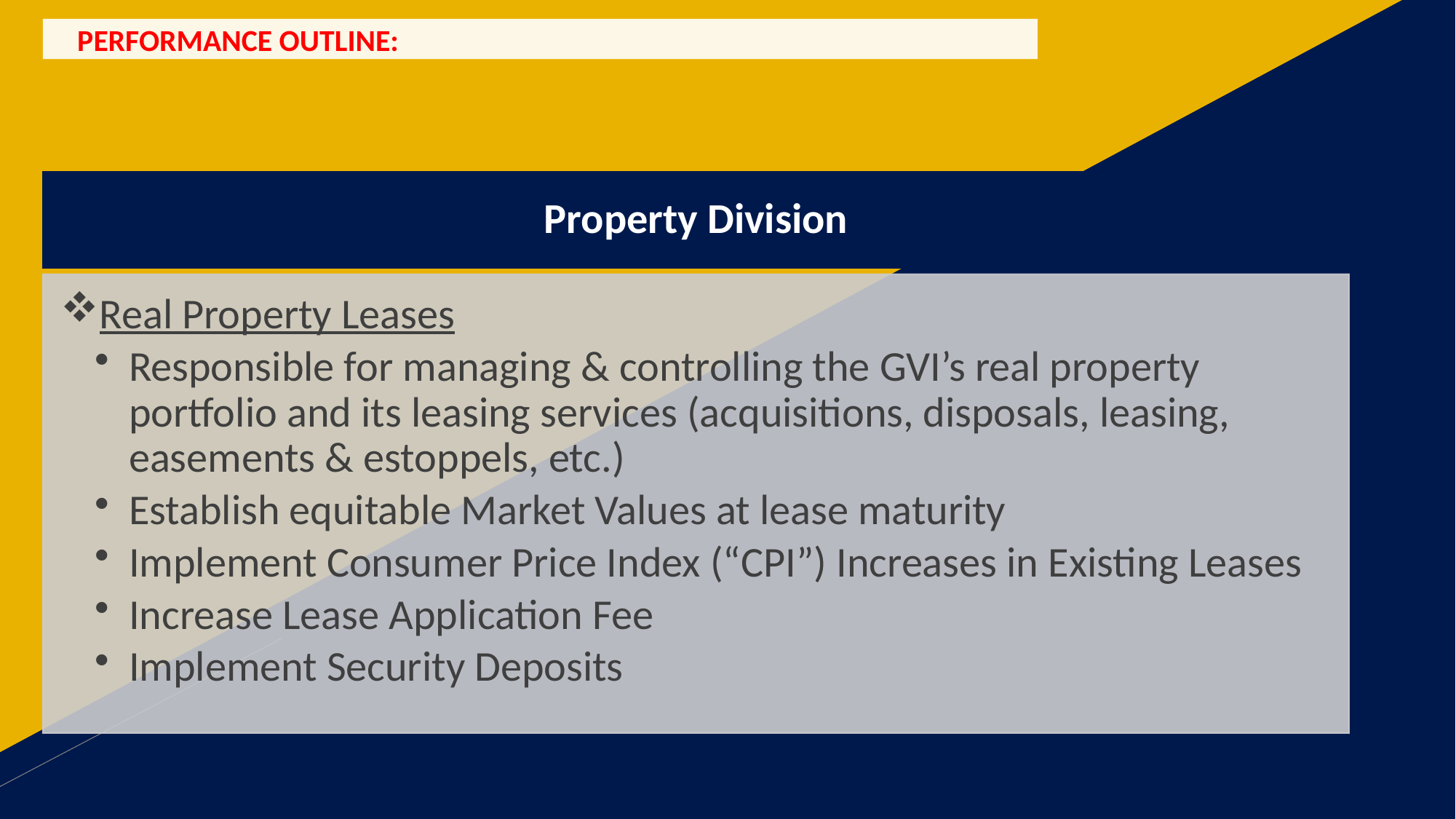

# PERFORMANCE OUTLINE:

Property Division
Real Property Leases
Responsible for managing & controlling the GVI’s real property portfolio and its leasing services (acquisitions, disposals, leasing, easements & estoppels, etc.)
Establish equitable Market Values at lease maturity
Implement Consumer Price Index (“CPI”) Increases in Existing Leases
Increase Lease Application Fee
Implement Security Deposits